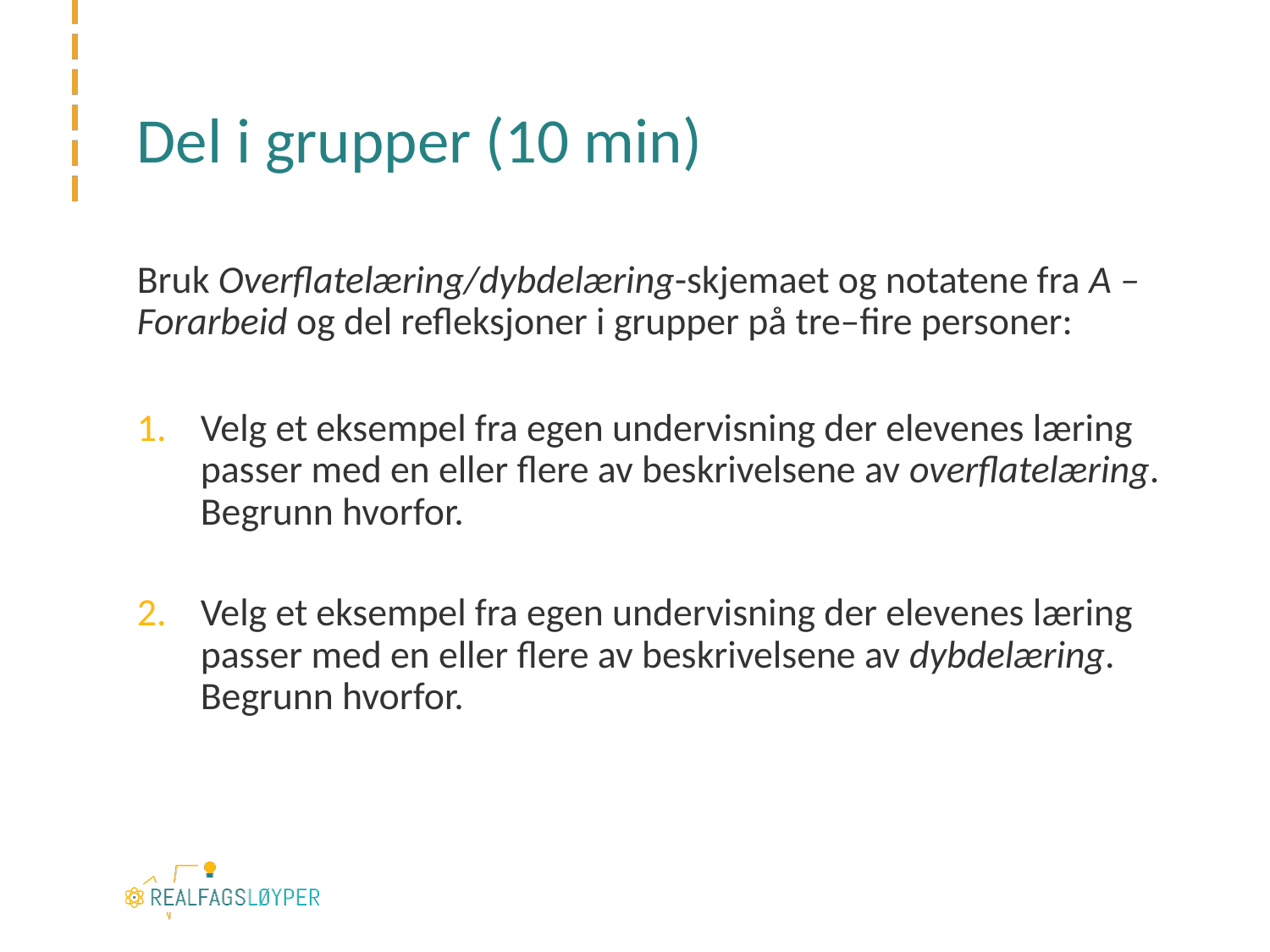

# Del i grupper (10 min)
Bruk Overflatelæring/dybdelæring-skjemaet og notatene fra A – Forarbeid og del refleksjoner i grupper på tre–fire personer:
Velg et eksempel fra egen undervisning der elevenes læring passer med en eller flere av beskrivelsene av overflatelæring. Begrunn hvorfor.
Velg et eksempel fra egen undervisning der elevenes læring passer med en eller flere av beskrivelsene av dybdelæring. Begrunn hvorfor.